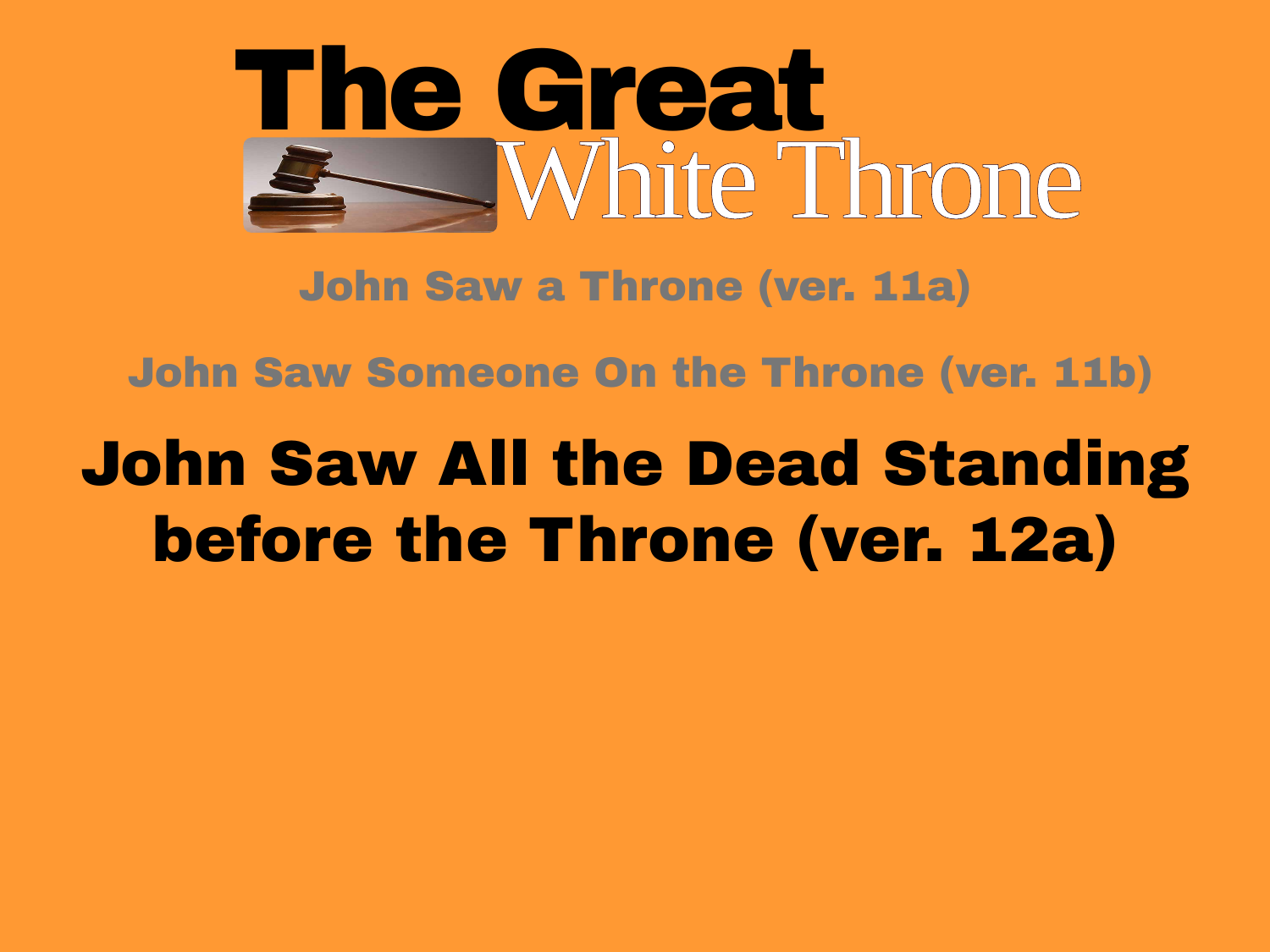

John Saw a Throne (ver. 11a)

John Saw Someone On the Throne (ver. 11b)
John Saw All the Dead Standing before the Throne (ver. 12a)